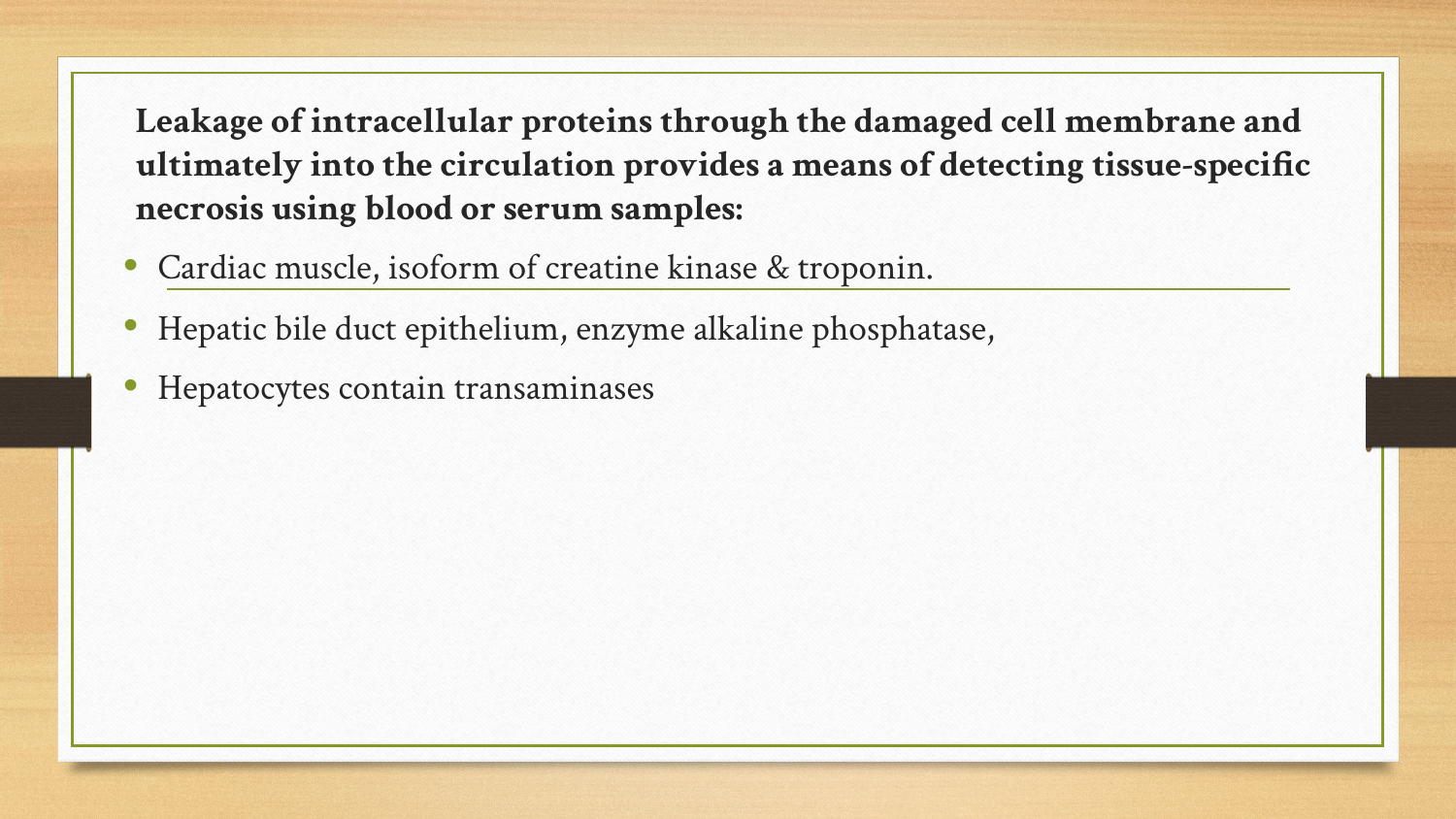

Leakage of intracellular proteins through the damaged cell membrane and ultimately into the circulation provides a means of detecting tissue-specific necrosis using blood or serum samples:
Cardiac muscle, isoform of creatine kinase & troponin.
Hepatic bile duct epithelium, enzyme alkaline phosphatase,
Hepatocytes contain transaminases